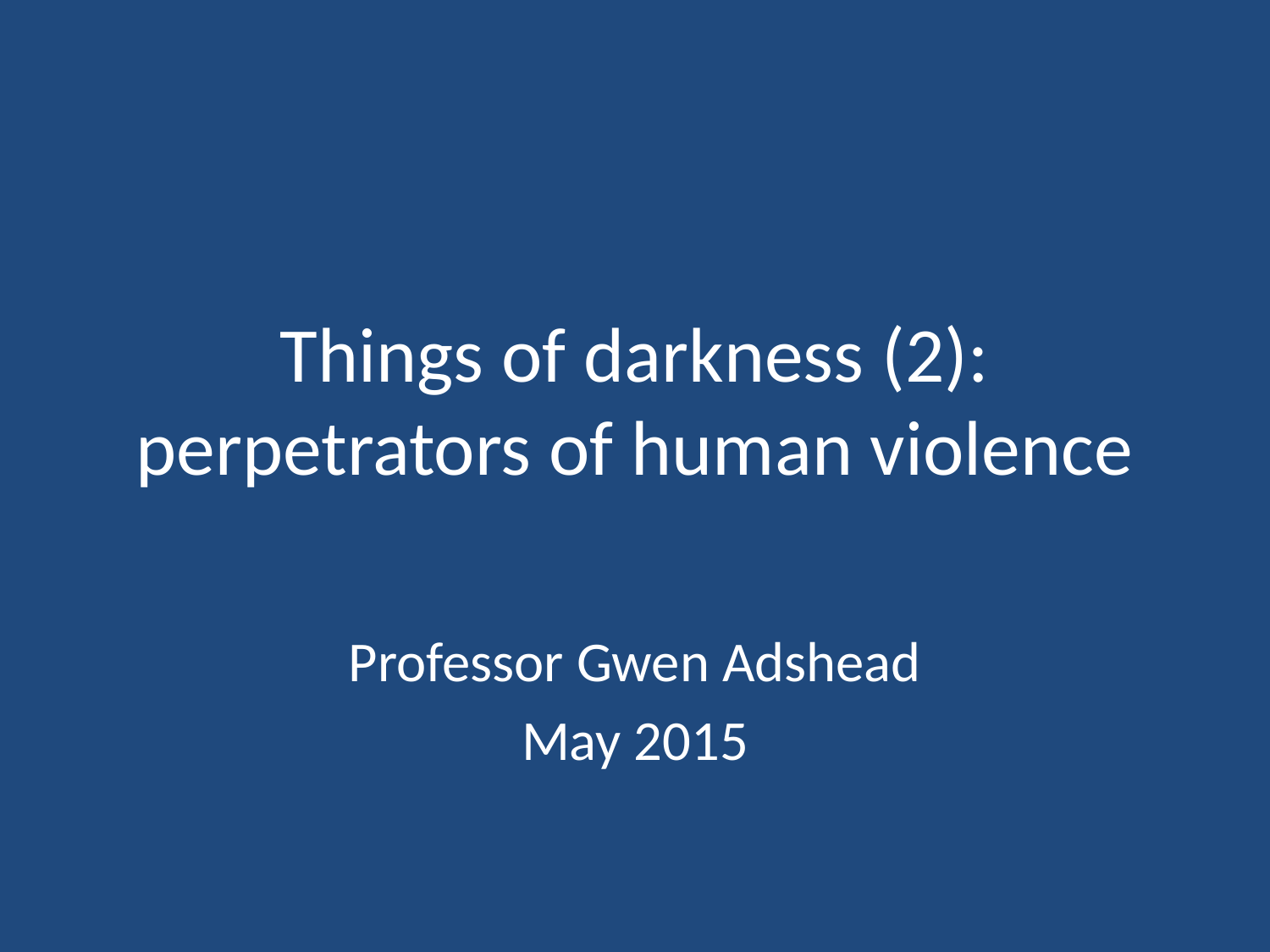

# Things of darkness (2): perpetrators of human violence

Professor Gwen Adshead
May 2015